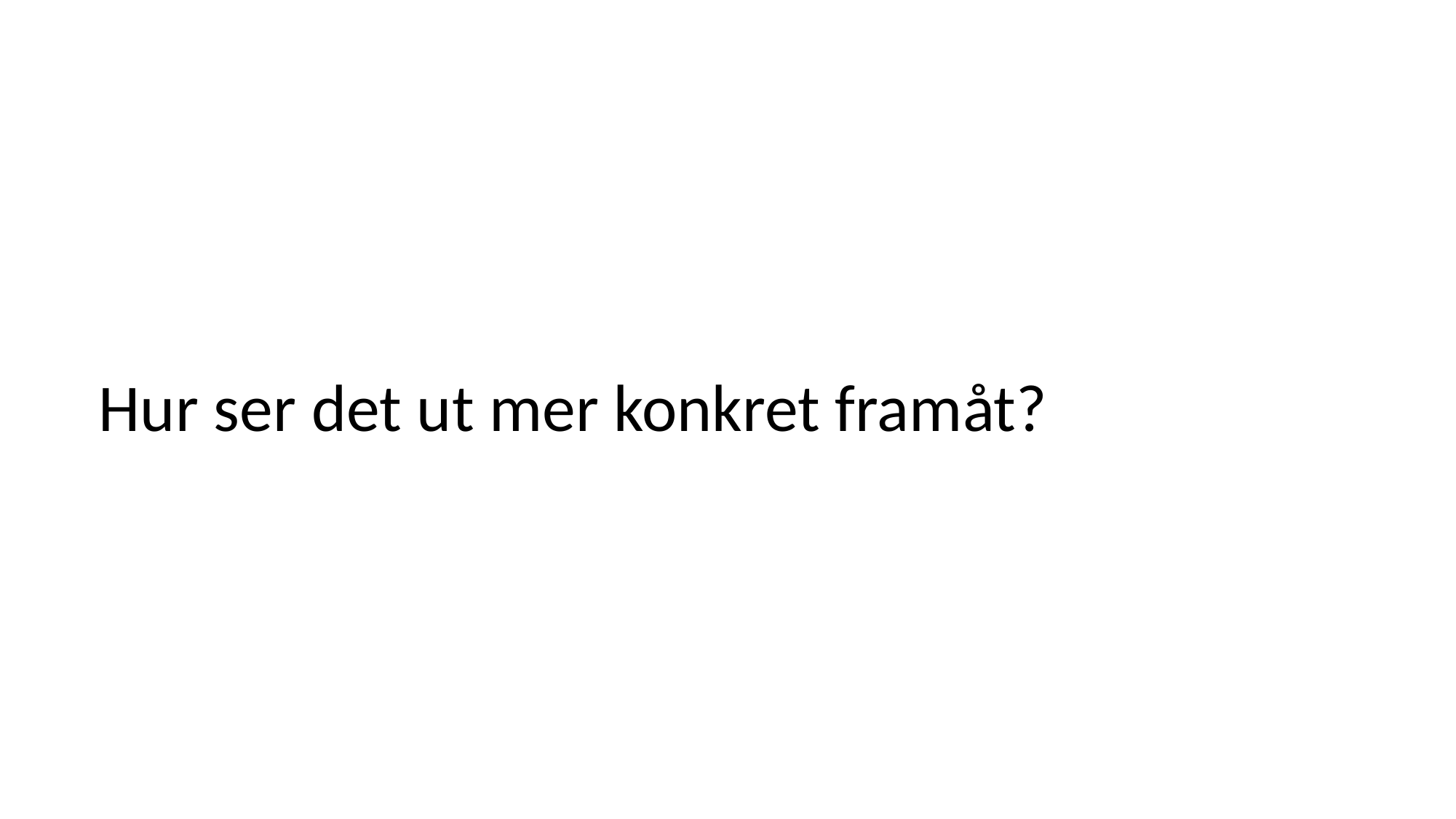

# Hur ser det ut mer konkret framåt?